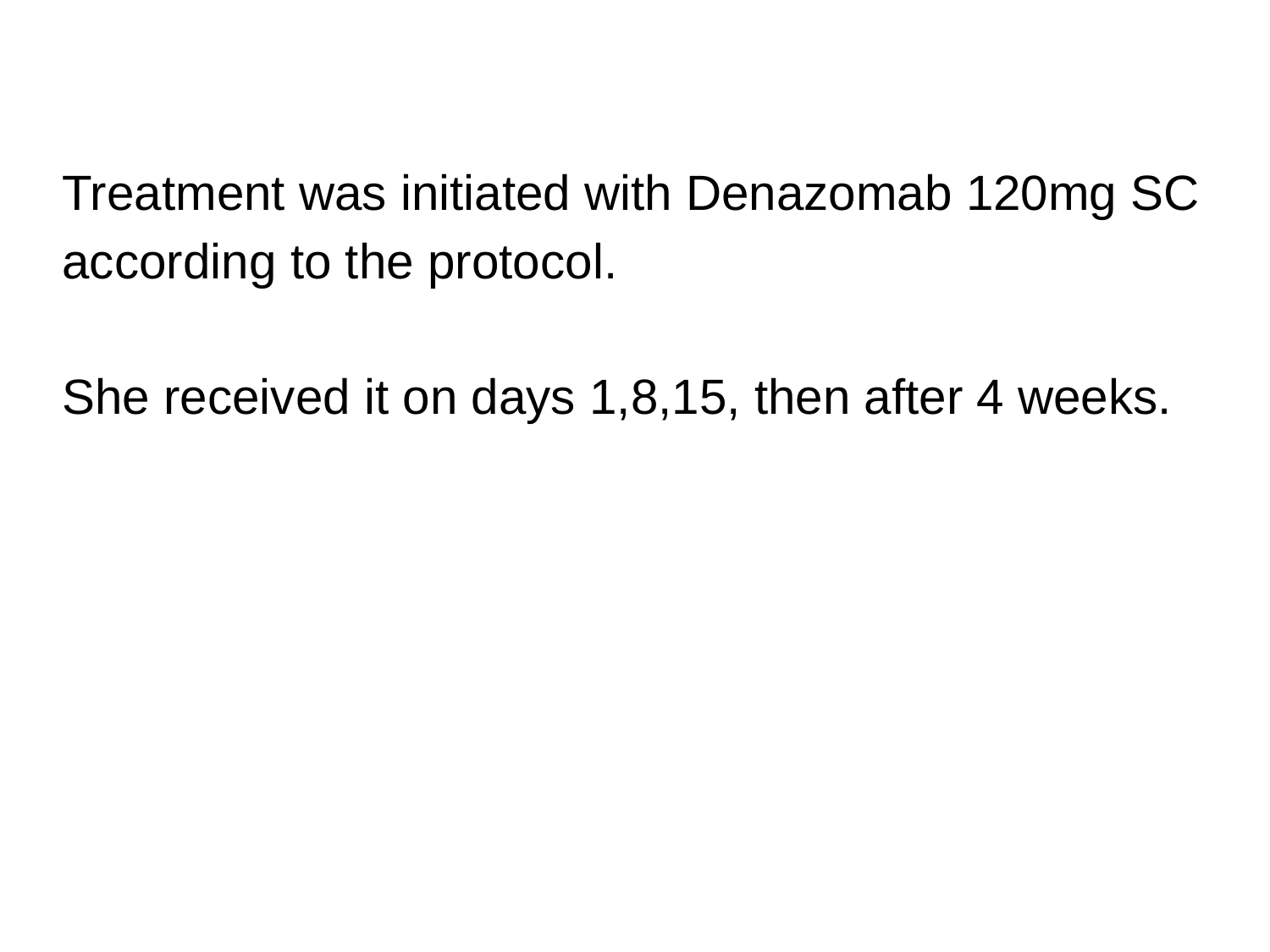

Treatment was initiated with Denazomab 120mg SC according to the protocol.

She received it on days 1,8,15, then after 4 weeks.